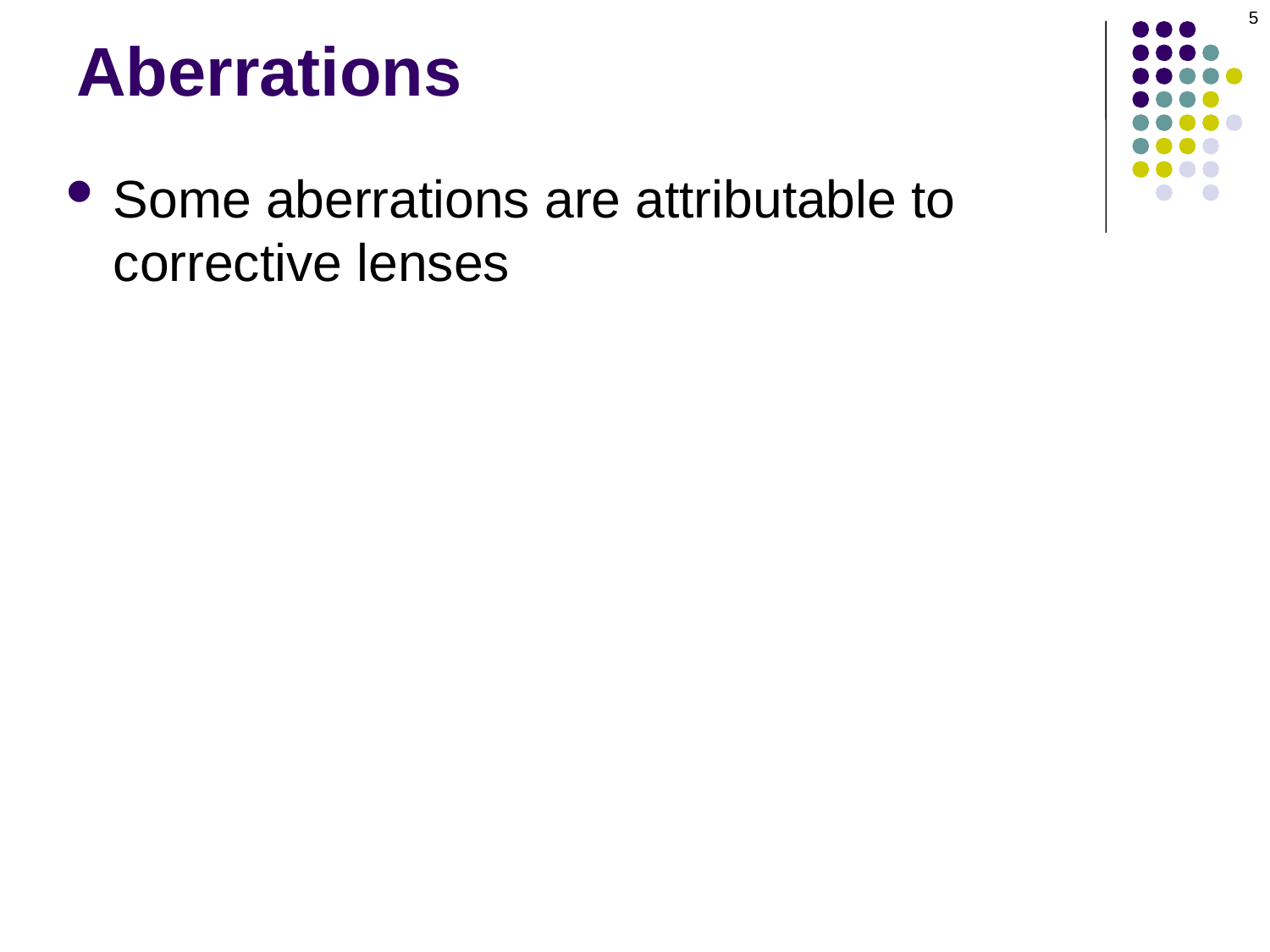

5
# Aberrations
Some aberrations are attributable to corrective lenses